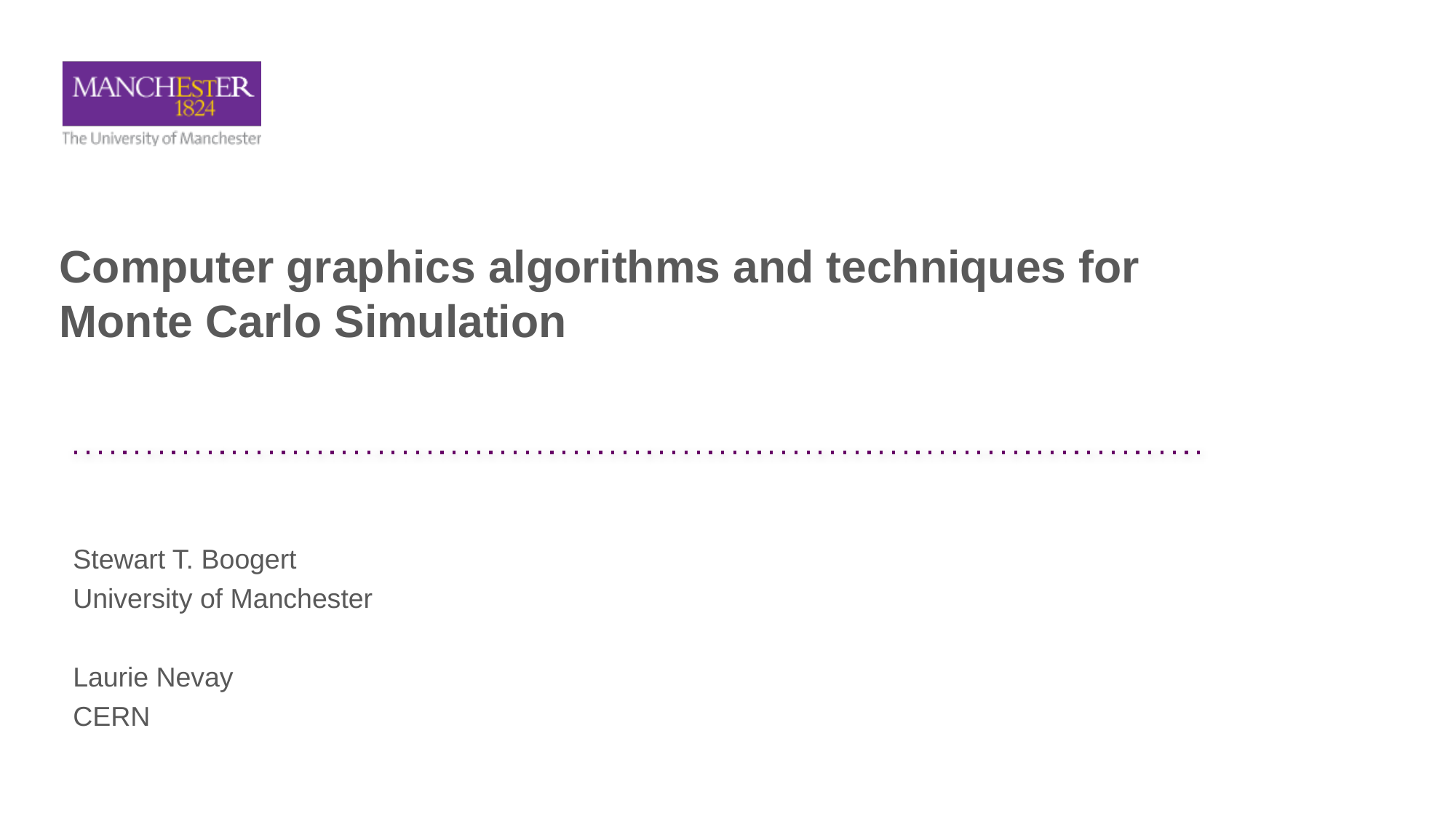

Computer graphics algorithms and techniques for Monte Carlo Simulation
Stewart T. Boogert
University of Manchester

Laurie Nevay
CERN